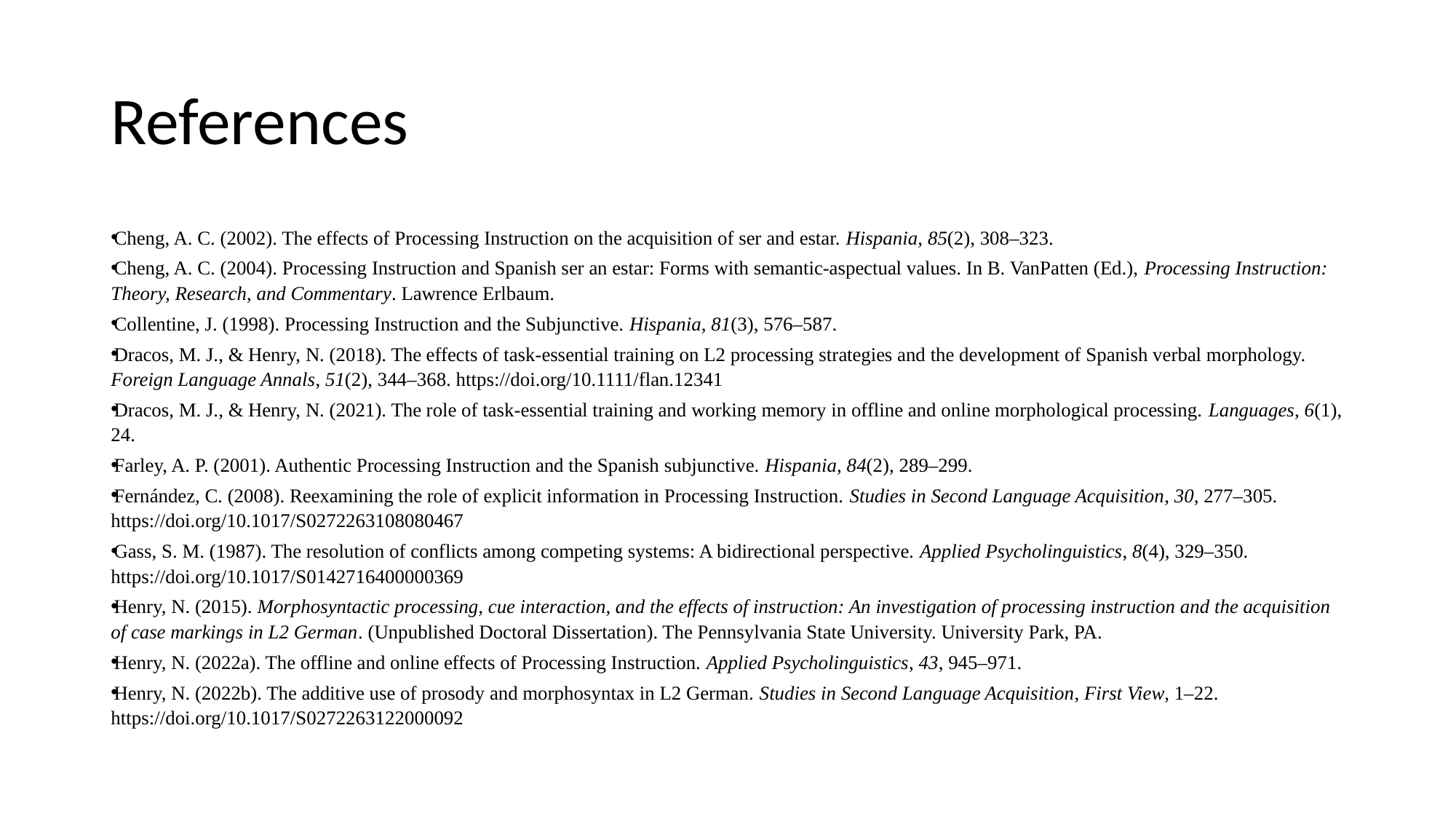

# References
Cheng, A. C. (2002). The effects of Processing Instruction on the acquisition of ser and estar. Hispania, 85(2), 308–323.
Cheng, A. C. (2004). Processing Instruction and Spanish ser an estar: Forms with semantic-aspectual values. In B. VanPatten (Ed.), Processing Instruction: Theory, Research, and Commentary. Lawrence Erlbaum.
Collentine, J. (1998). Processing Instruction and the Subjunctive. Hispania, 81(3), 576–587.
Dracos, M. J., & Henry, N. (2018). The effects of task-essential training on L2 processing strategies and the development of Spanish verbal morphology. Foreign Language Annals, 51(2), 344–368. https://doi.org/10.1111/flan.12341
Dracos, M. J., & Henry, N. (2021). The role of task-essential training and working memory in offline and online morphological processing. Languages, 6(1), 24.
Farley, A. P. (2001). Authentic Processing Instruction and the Spanish subjunctive. Hispania, 84(2), 289–299.
Fernández, C. (2008). Reexamining the role of explicit information in Processing Instruction. Studies in Second Language Acquisition, 30, 277–305. https://doi.org/10.1017/S0272263108080467
Gass, S. M. (1987). The resolution of conflicts among competing systems: A bidirectional perspective. Applied Psycholinguistics, 8(4), 329–350. https://doi.org/10.1017/S0142716400000369
Henry, N. (2015). Morphosyntactic processing, cue interaction, and the effects of instruction: An investigation of processing instruction and the acquisition of case markings in L2 German. (Unpublished Doctoral Dissertation). The Pennsylvania State University. University Park, PA.
Henry, N. (2022a). The offline and online effects of Processing Instruction. Applied Psycholinguistics, 43, 945–971.
Henry, N. (2022b). The additive use of prosody and morphosyntax in L2 German. Studies in Second Language Acquisition, First View, 1–22. https://doi.org/10.1017/S0272263122000092